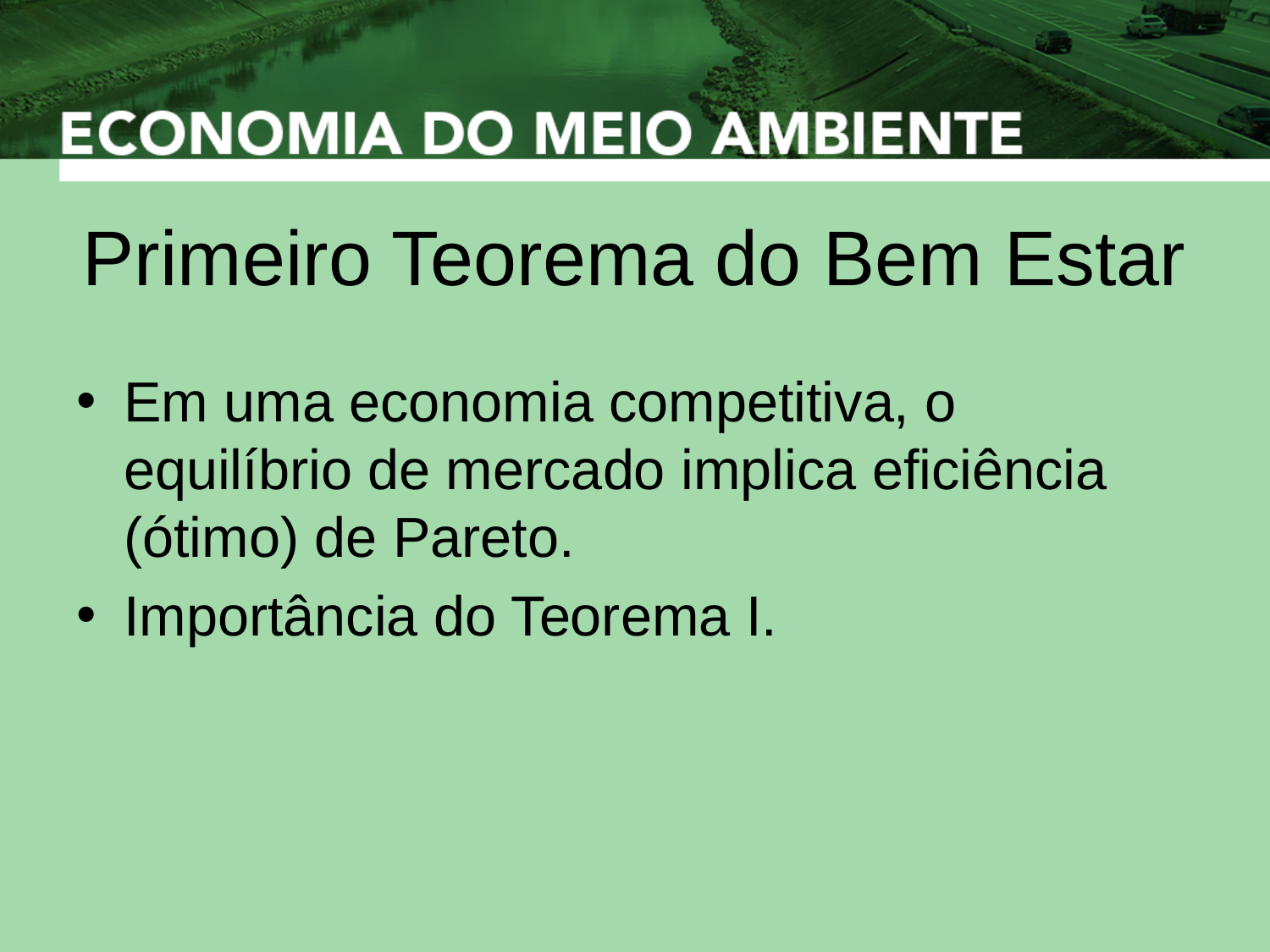

# Primeiro Teorema do Bem Estar
Em uma economia competitiva, o equilíbrio de mercado implica eficiência (ótimo) de Pareto.
Importância do Teorema I.